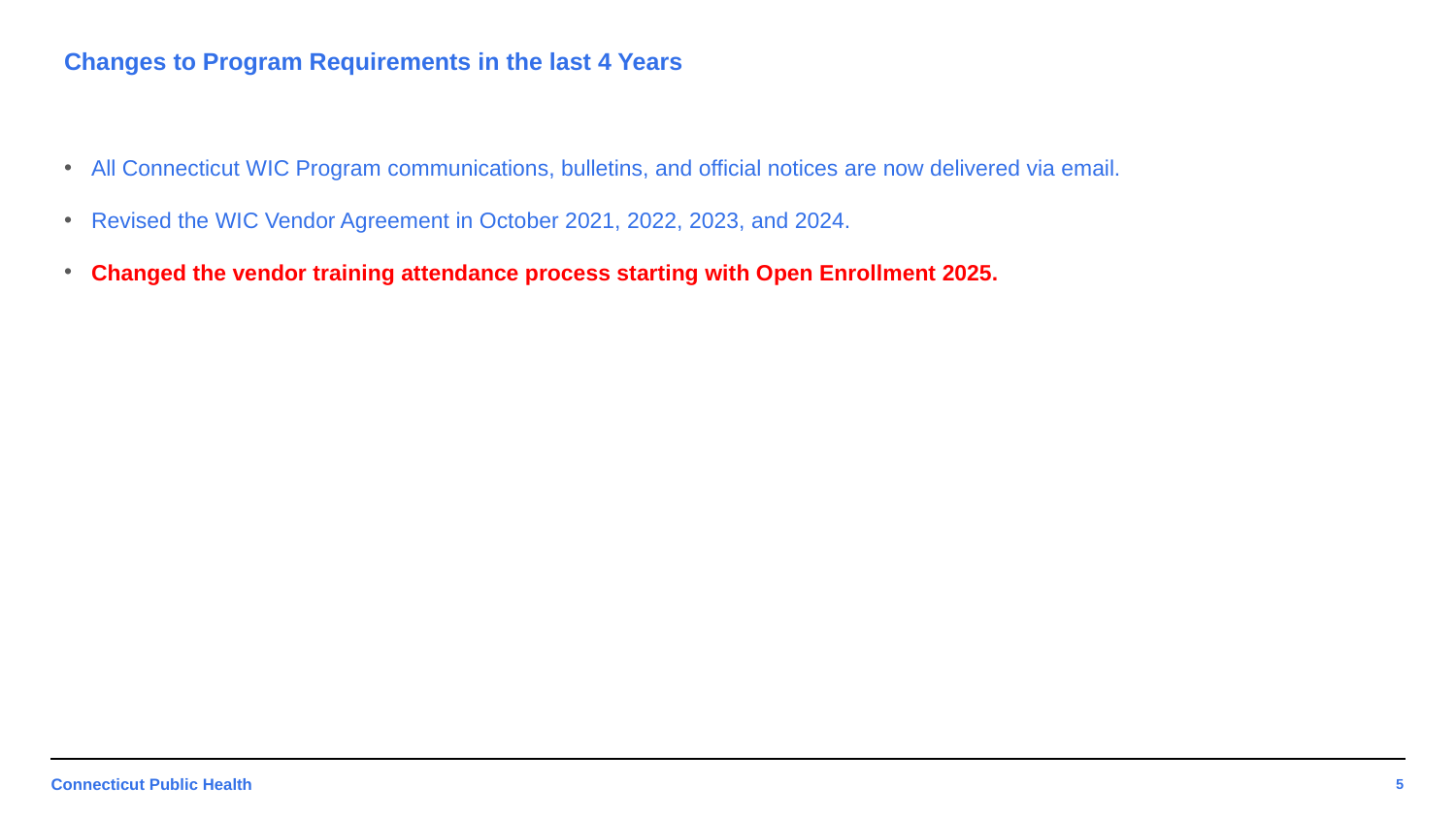

# Changes to Program Requirements in the last 4 Years
All Connecticut WIC Program communications, bulletins, and official notices are now delivered via email.
Revised the WIC Vendor Agreement in October 2021, 2022, 2023, and 2024.
Changed the vendor training attendance process starting with Open Enrollment 2025.